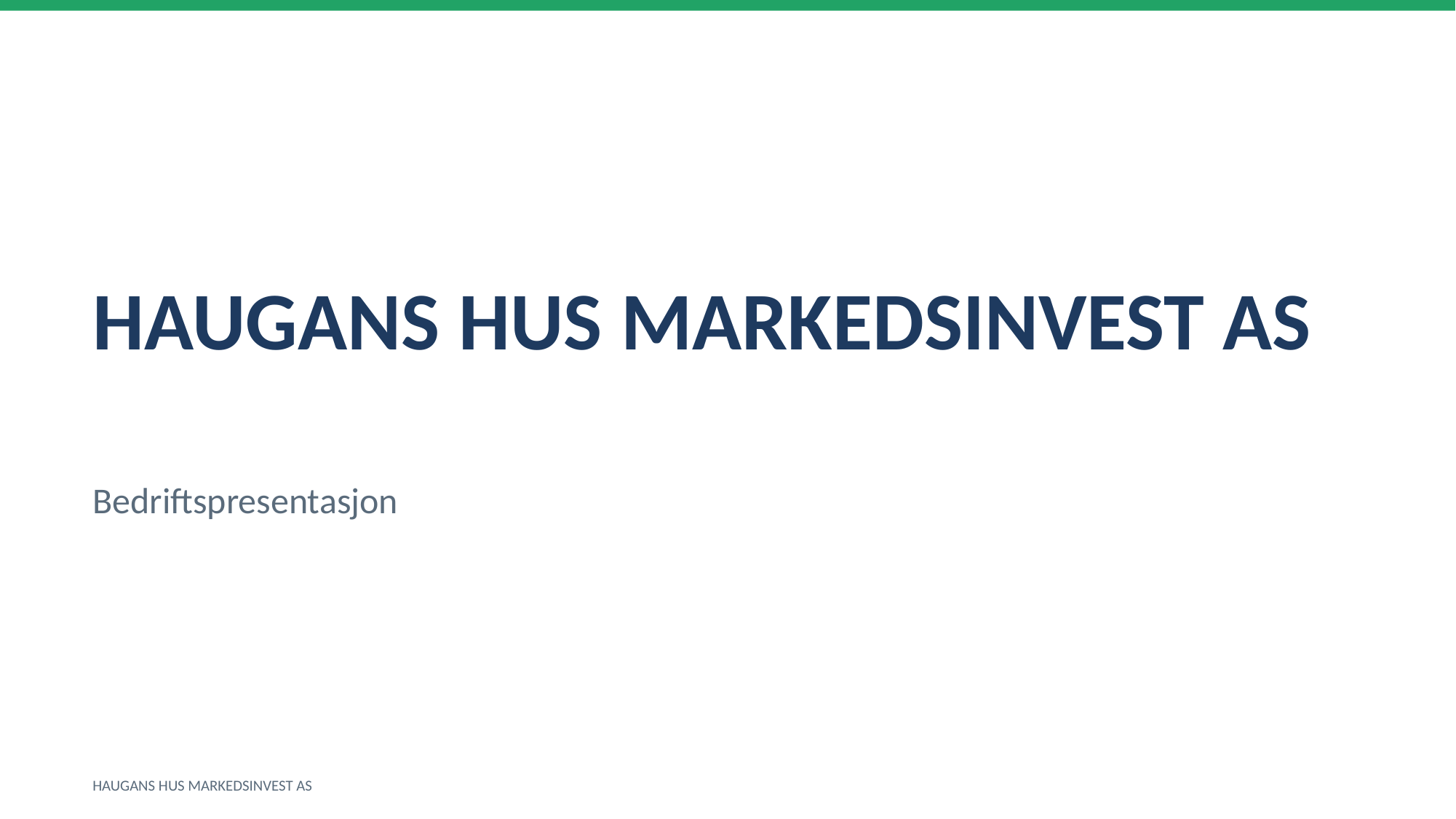

HAUGANS HUS MARKEDSINVEST AS
Bedriftspresentasjon
HAUGANS HUS MARKEDSINVEST AS